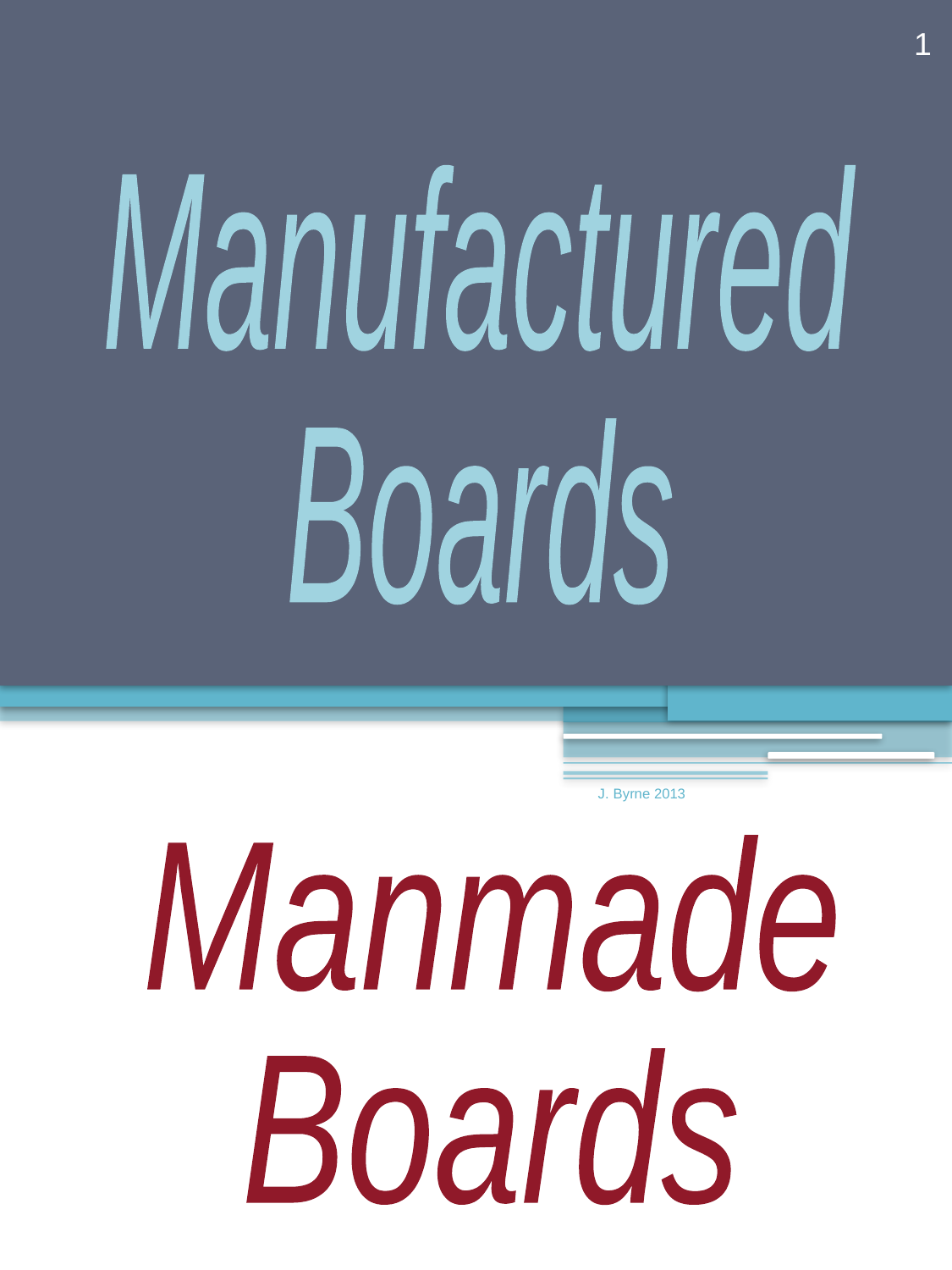

1
Manufactured
Boards
J. Byrne 2013
Manmade
Boards